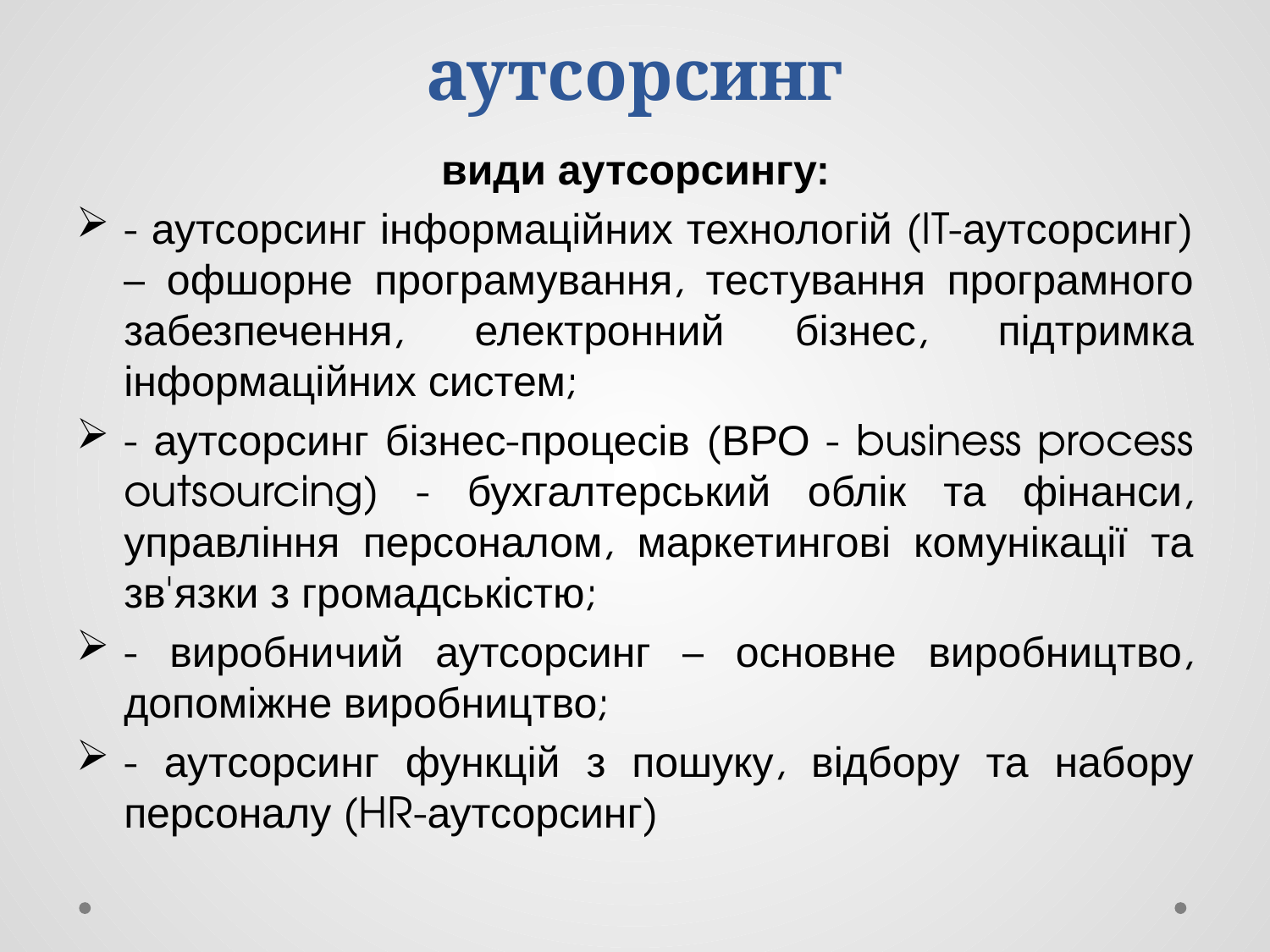

# аутсорсинг
види аутсорсингу:
- аутсорсинг інформаційних технологій (IT-аутсорсинг) – офшорне програмування, тестування програмного забезпечення, електронний бізнес, підтримка інформаційних систем;
- аутсорсинг бізнес-процесів (ВРО - business process outsourcing) - бухгалтерський облік та фінанси, управління персоналом, маркетингові комунікації та зв'язки з громадськістю;
- виробничий аутсорсинг – основне виробництво, допоміжне виробництво;
- аутсорсинг функцій з пошуку, відбору та набору персоналу (HR-аутсорсинг)